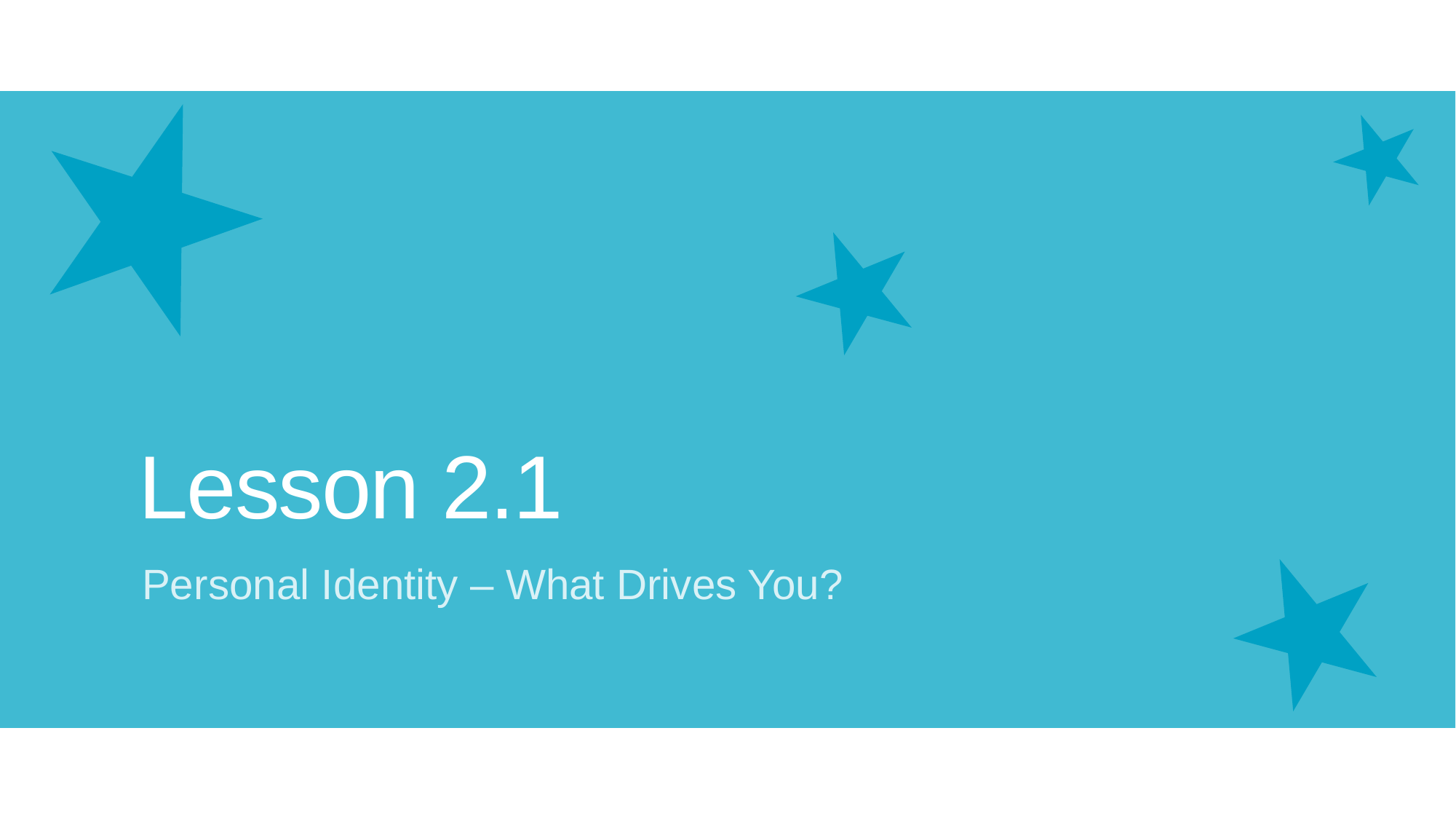

# Lesson 2.1
Personal Identity – What Drives You?